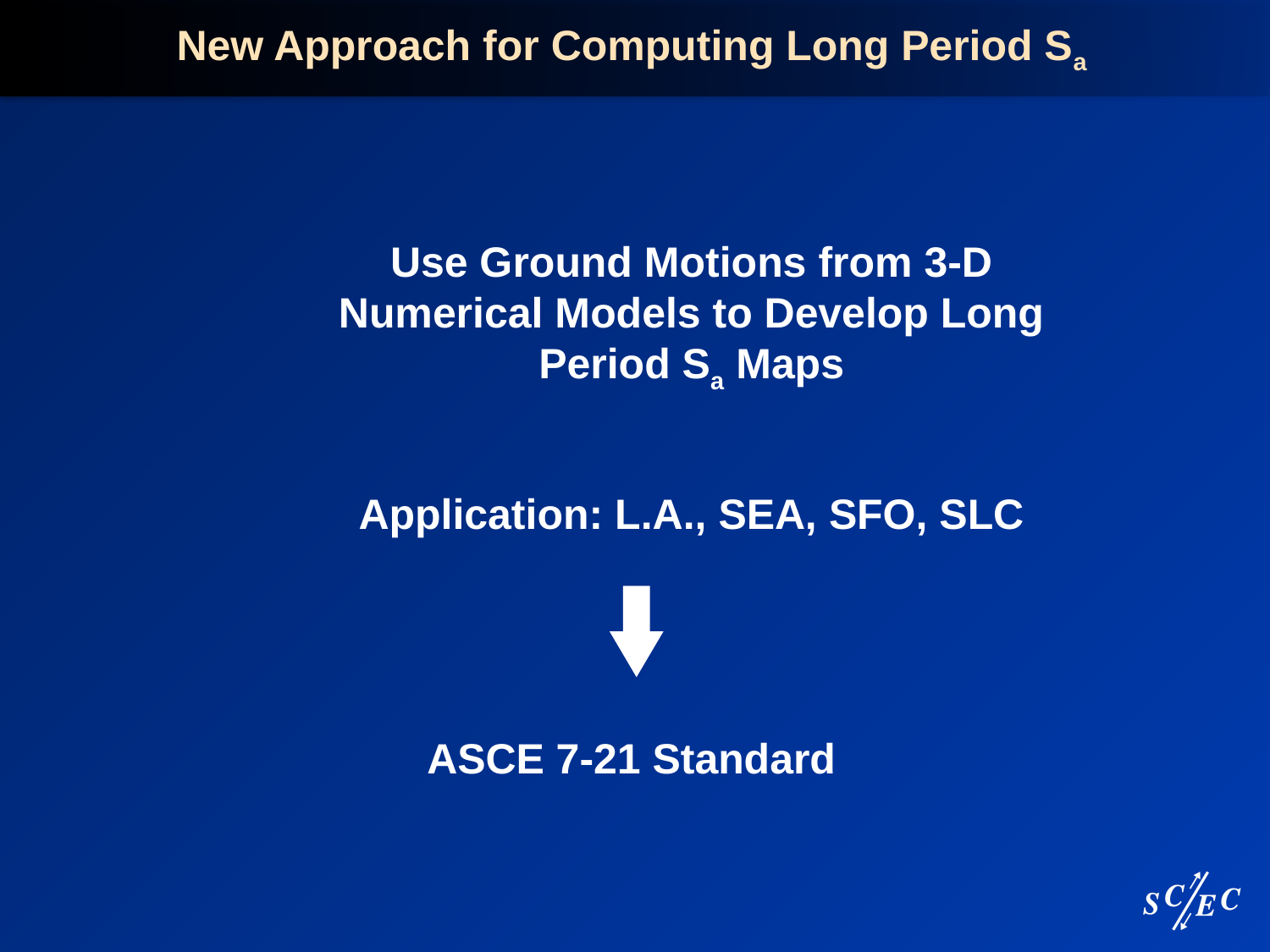

# New Approach for Computing Long Period Sa
Use Ground Motions from 3-D Numerical Models to Develop Long Period Sa Maps

Application: L.A., SEA, SFO, SLC

ASCE 7-21 Standard